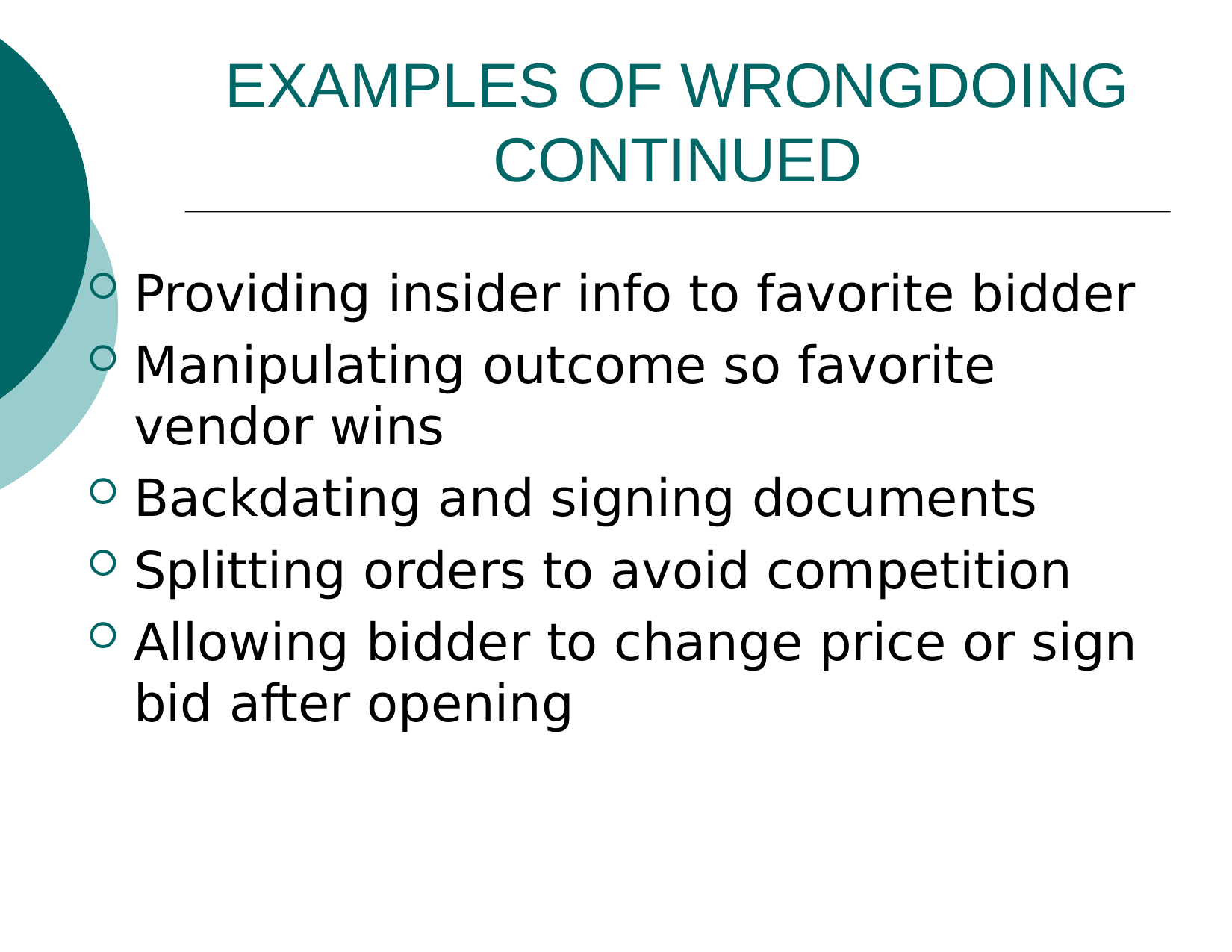

# EXAMPLES OF WRONGDOING CONTINUED
Providing insider info to favorite bidder
Manipulating outcome so favorite vendor wins
Backdating and signing documents
Splitting orders to avoid competition
Allowing bidder to change price or sign bid after opening